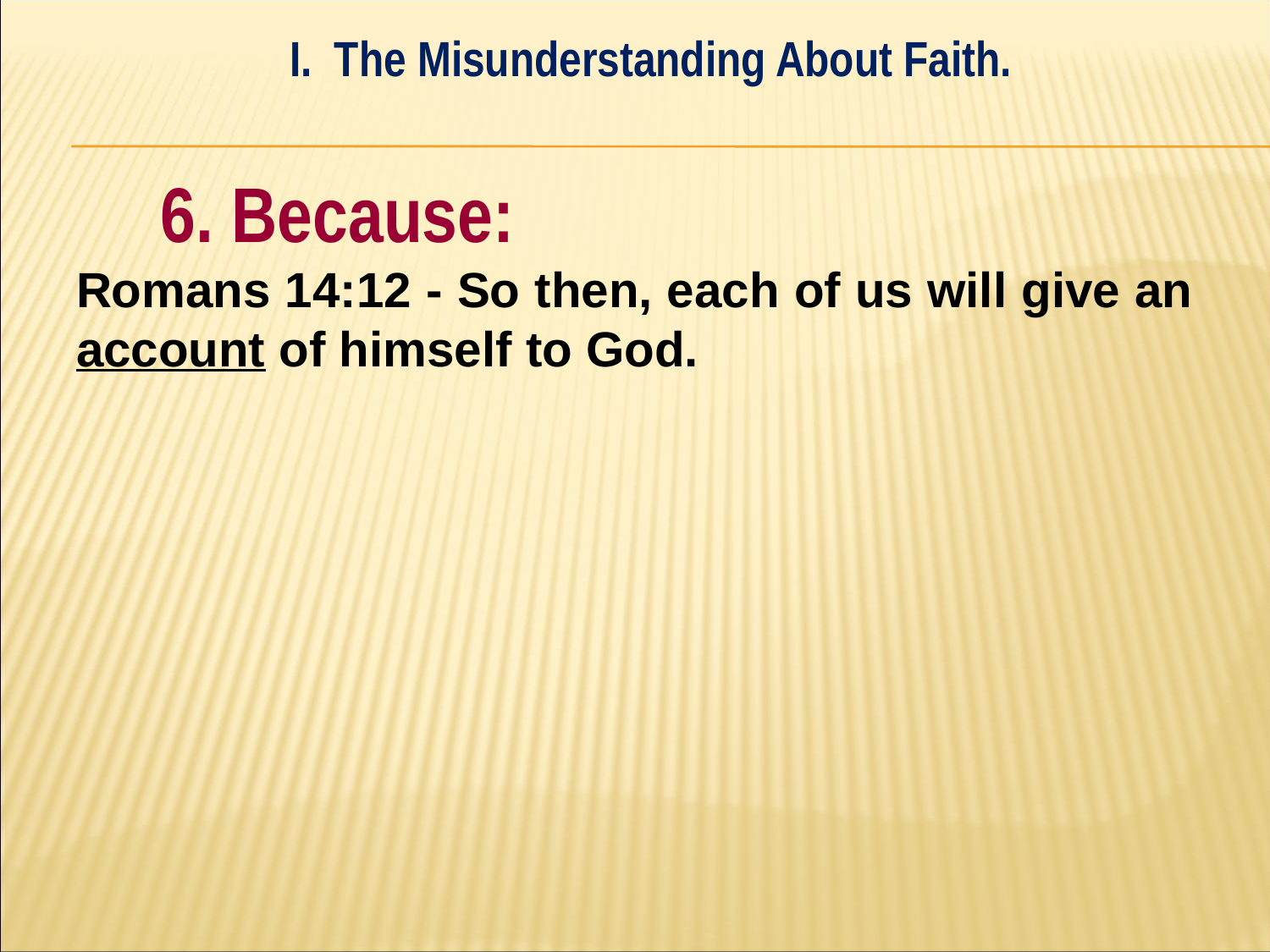

I.  The Misunderstanding About Faith.
#
	6. Because:
Romans 14:12 - So then, each of us will give an account of himself to God.